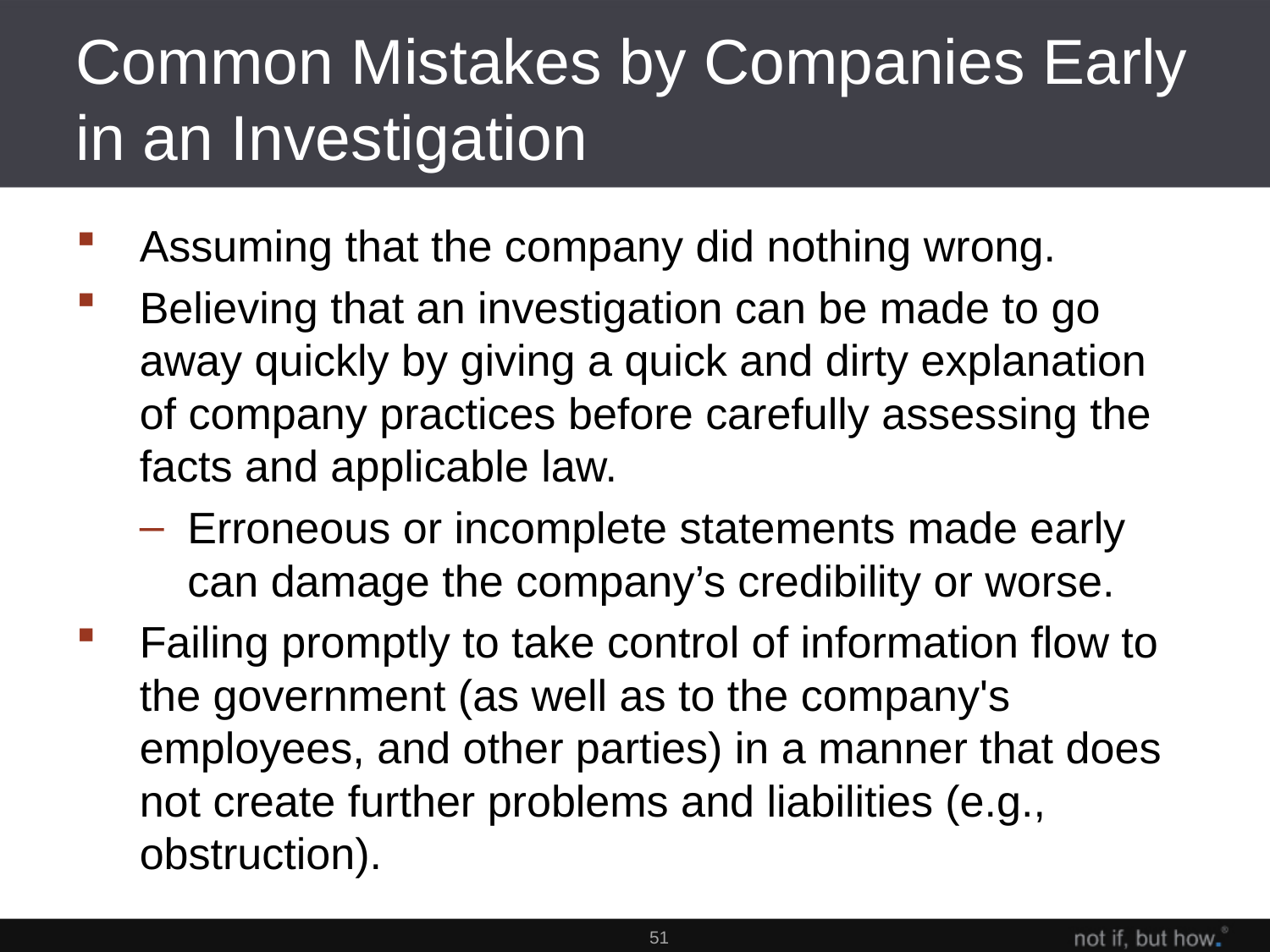

# Common Mistakes by Companies Early in an Investigation
Assuming that the company did nothing wrong.
Believing that an investigation can be made to go away quickly by giving a quick and dirty explanation of company practices before carefully assessing the facts and applicable law.
Erroneous or incomplete statements made early can damage the company’s credibility or worse.
Failing promptly to take control of information flow to the government (as well as to the company's employees, and other parties) in a manner that does not create further problems and liabilities (e.g., obstruction).